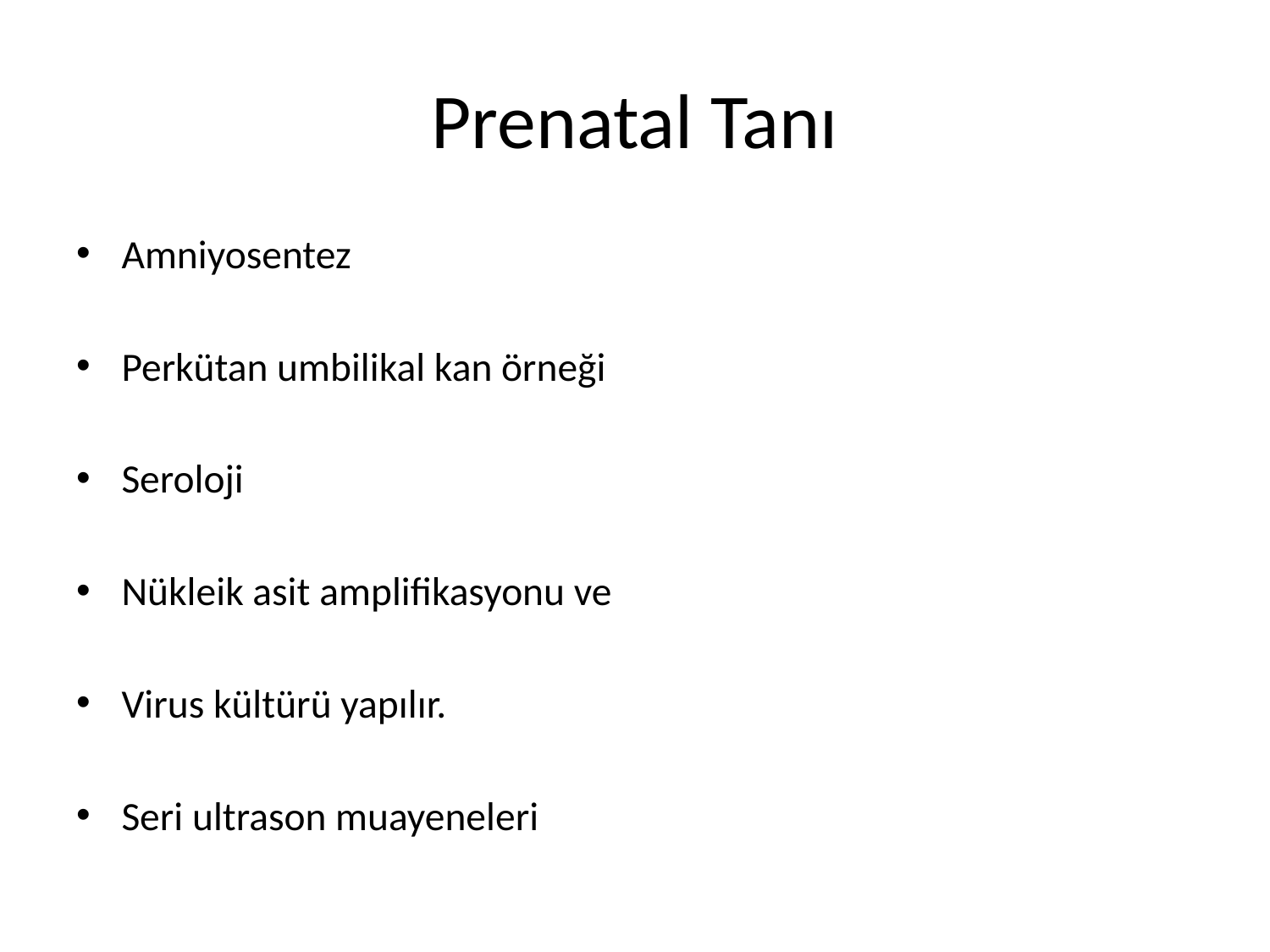

# Prenatal Tanı
Amniyosentez

Perkütan umbilikal kan örneği

Seroloji

Nükleik asit amplifikasyonu ve

Virus kültürü yapılır.

Seri ultrason muayeneleri